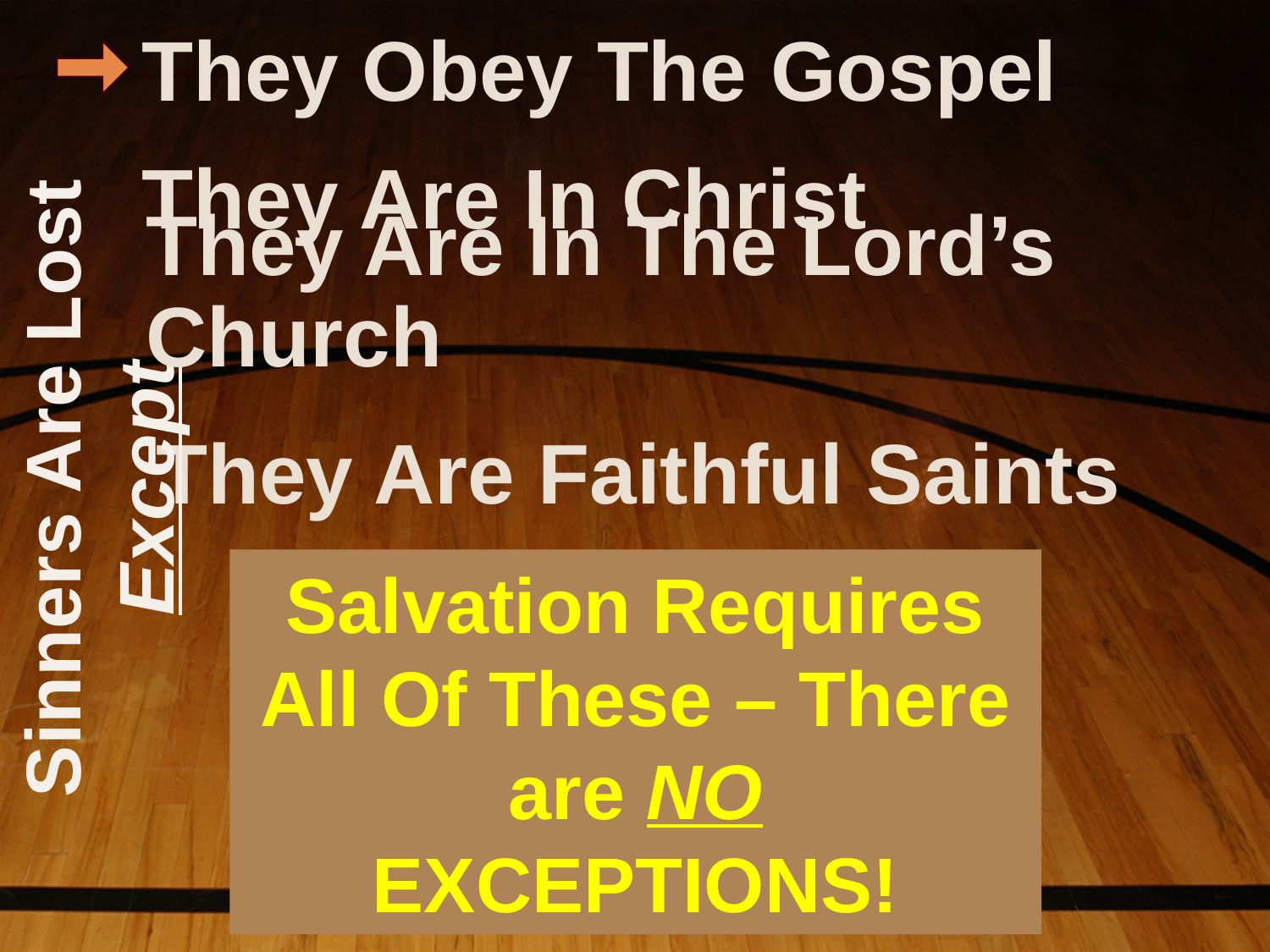

They Obey The Gospel

They Are In Christ
They Are In The Lord’s Church
# They Are Faithful Saints
Sinners Are Lost Except
Salvation Requires All Of These – There are NO EXCEPTIONS!